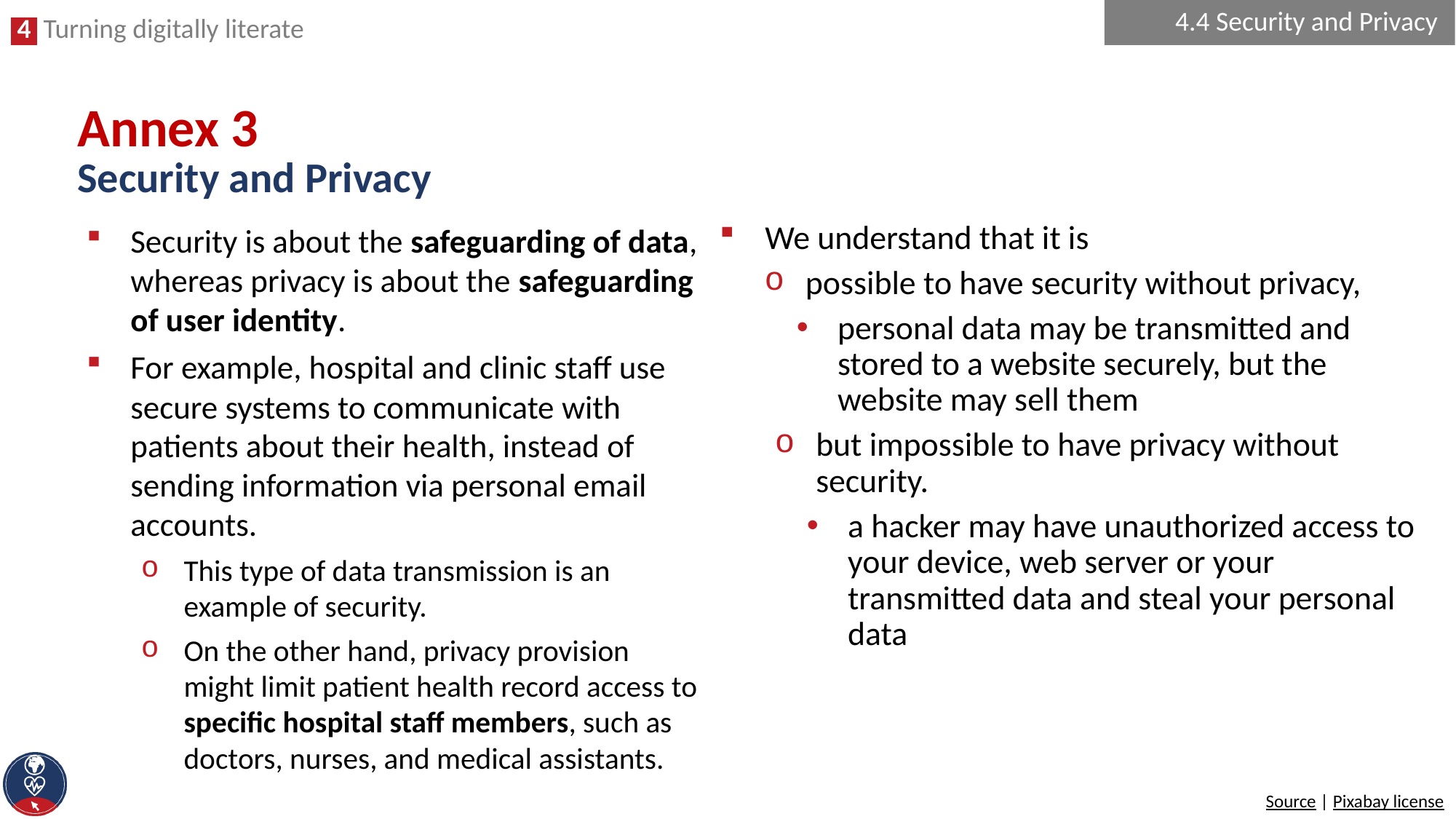

4.4 Security and Privacy
Annex 3
# Security and Privacy
Security is about the safeguarding of data, whereas privacy is about the safeguarding of user identity.
For example, hospital and clinic staff use secure systems to communicate with patients about their health, instead of sending information via personal email accounts.
This type of data transmission is an example of security.
On the other hand, privacy provision might limit patient health record access to specific hospital staff members, such as doctors, nurses, and medical assistants.

We understand that it is
possible to have security without privacy,
personal data may be transmitted and stored to a website securely, but the website may sell them
but impossible to have privacy without security.
a hacker may have unauthorized access to your device, web server or your transmitted data and steal your personal data

Source | Pixabay license